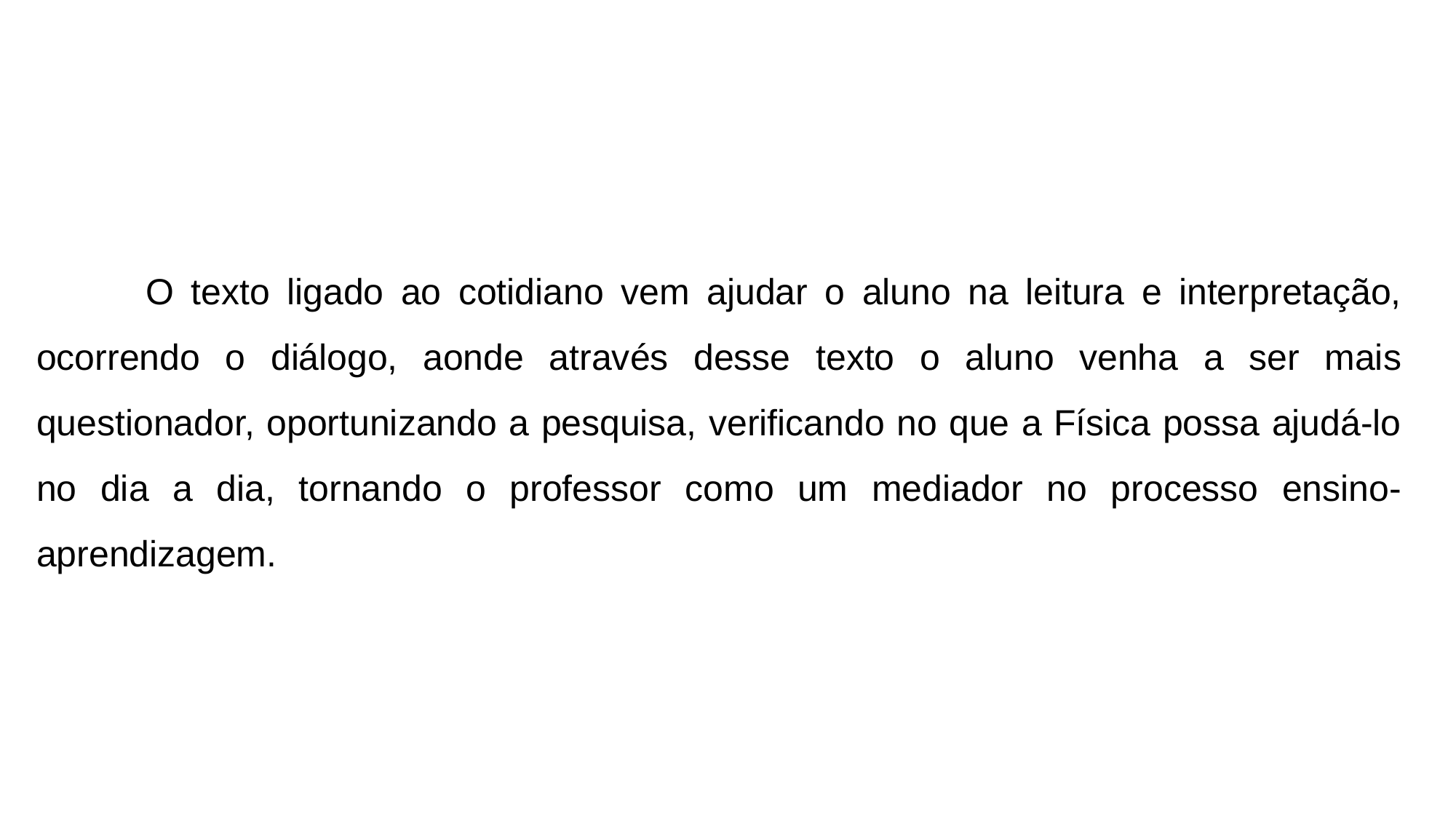

O texto ligado ao cotidiano vem ajudar o aluno na leitura e interpretação, ocorrendo o diálogo, aonde através desse texto o aluno venha a ser mais questionador, oportunizando a pesquisa, verificando no que a Física possa ajudá-lo no dia a dia, tornando o professor como um mediador no processo ensino-aprendizagem.